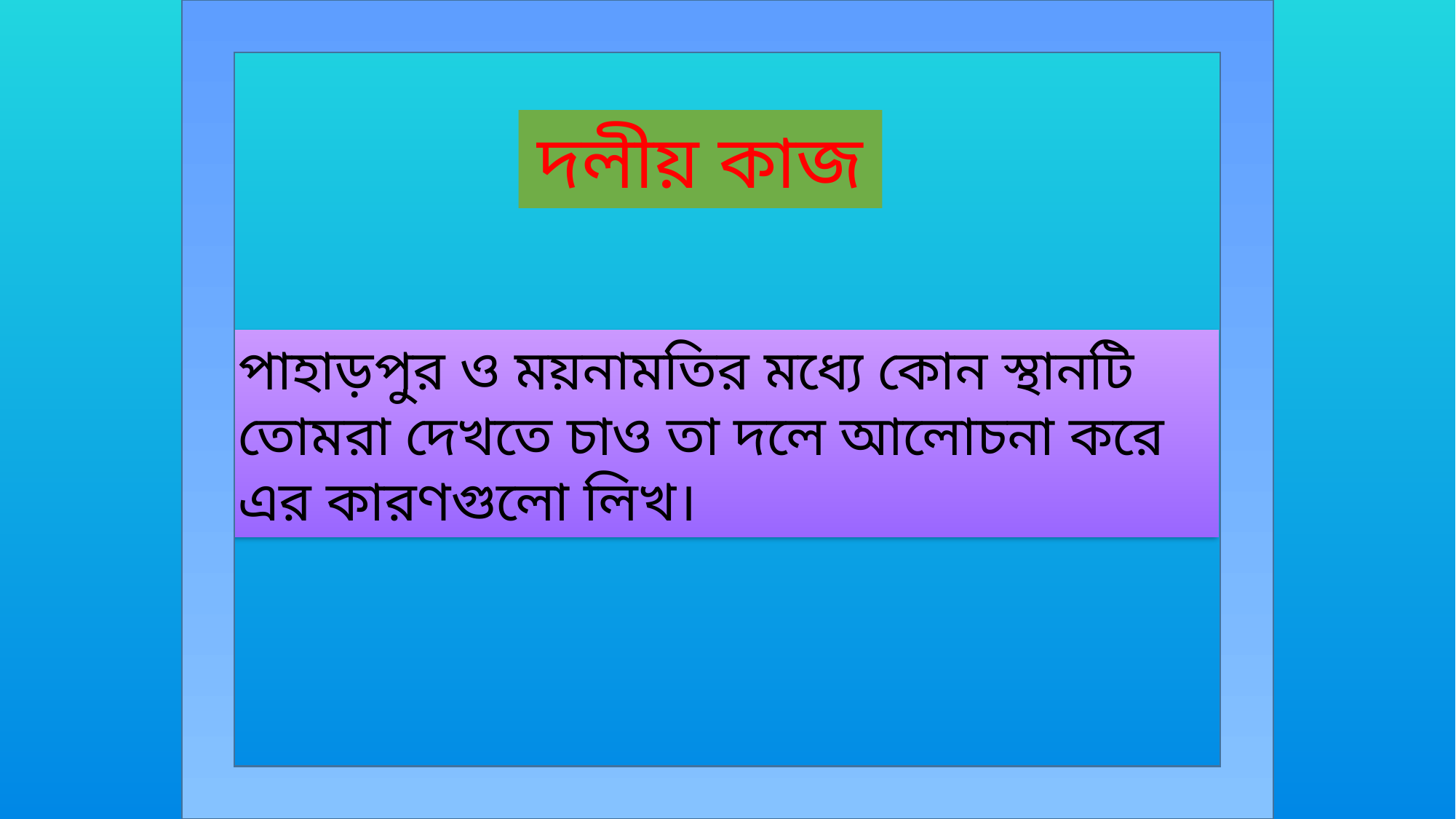

দলীয় কাজ
পাহাড়পুর ও ময়নামতির মধ্যে কোন স্থানটি তোমরা দেখতে চাও তা দলে আলোচনা করে এর কারণগুলো লিখ।